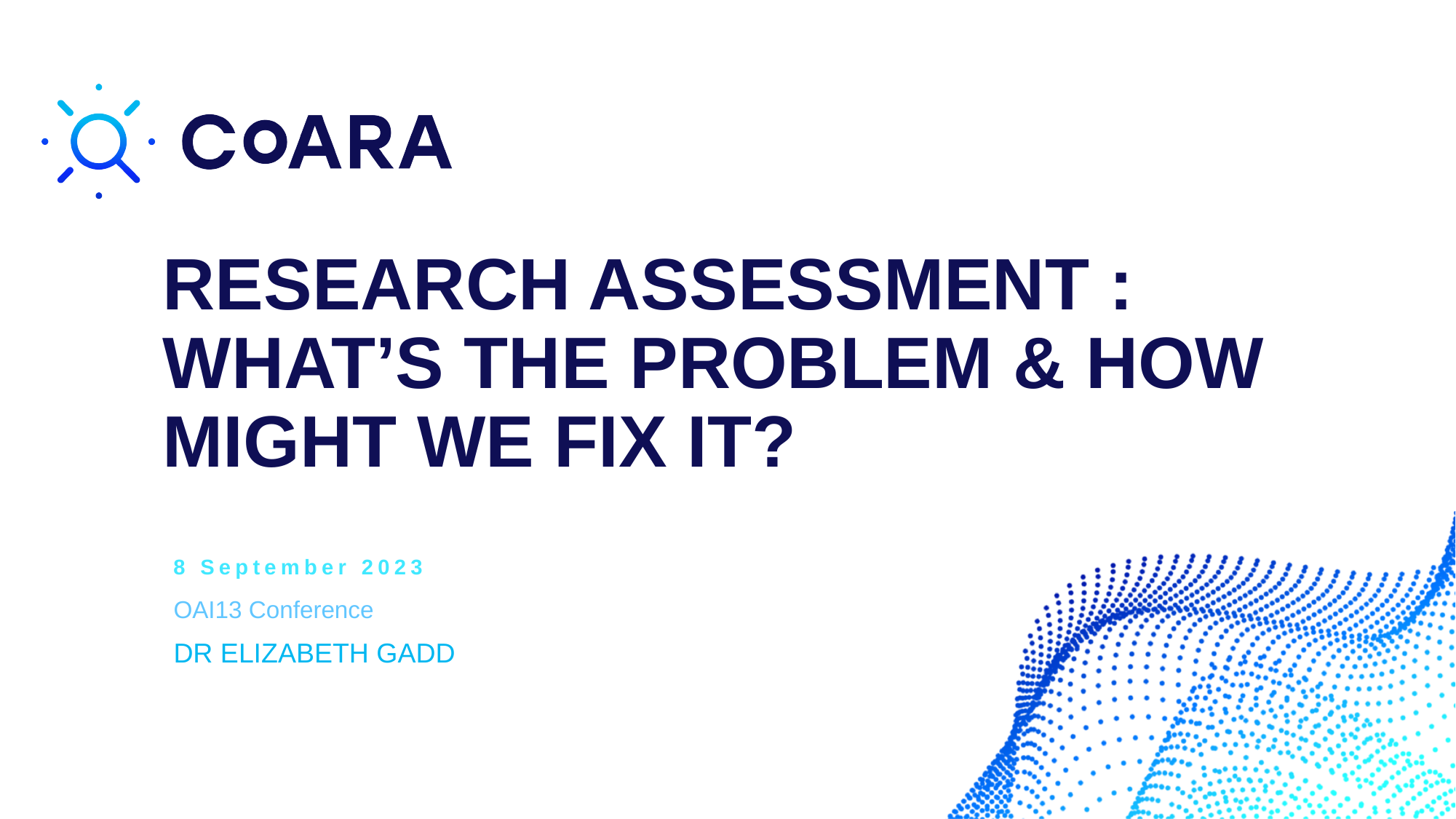

research assessment : what’s the problem & how might we fix it?
8 September 2023
OAI13 Conference
DR ELIZABETH GADD